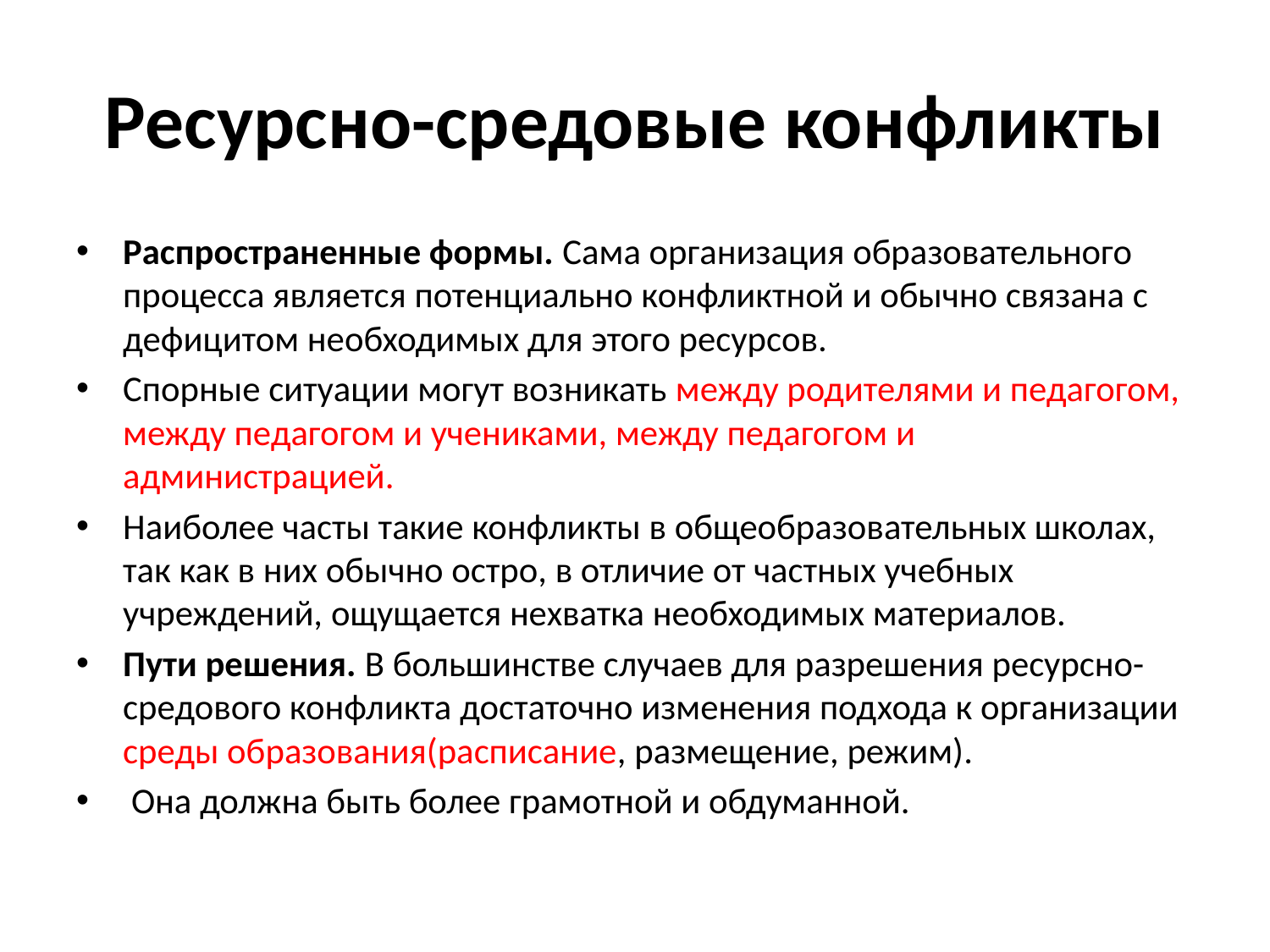

# Ресурсно-средовые конфликты
Распространенные формы. Сама организация образовательного процесса является потенциально конфликтной и обычно связана с дефицитом необходимых для этого ресурсов.
Спорные ситуации могут возникать между родителями и педагогом, между педагогом и учениками, между педагогом и администрацией.
Наиболее часты такие конфликты в общеобразовательных школах, так как в них обычно остро, в отличие от частных учебных учреждений, ощущается нехватка необходимых материалов.
Пути решения. В большинстве случаев для разрешения ресурсно-средового конфликта достаточно изменения подхода к организации среды образования(расписание, размещение, режим).
 Она должна быть более грамотной и обдуманной.